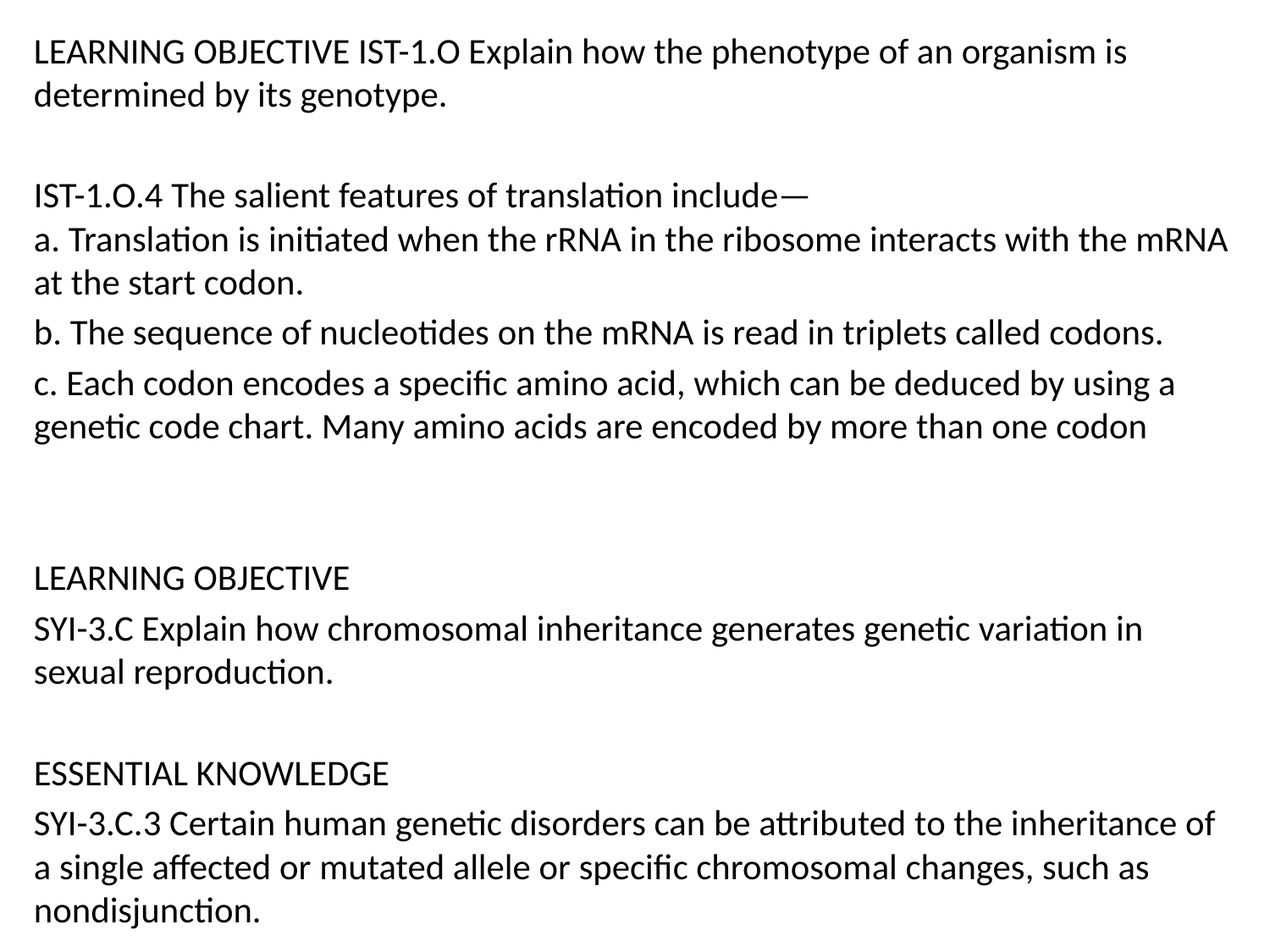

LEARNING OBJECTIVE IST-1.O Explain how the phenotype of an organism is determined by its genotype.

IST-1.O.4 The salient features of translation include—
a. Translation is initiated when the rRNA in the ribosome interacts with the mRNA at the start codon.
b. The sequence of nucleotides on the mRNA is read in triplets called codons.
c. Each codon encodes a specific amino acid, which can be deduced by using a genetic code chart. Many amino acids are encoded by more than one codon

LEARNING OBJECTIVE
SYI-3.C Explain how chromosomal inheritance generates genetic variation in sexual reproduction.

ESSENTIAL KNOWLEDGE
SYI-3.C.3 Certain human genetic disorders can be attributed to the inheritance of a single affected or mutated allele or specific chromosomal changes, such as nondisjunction.